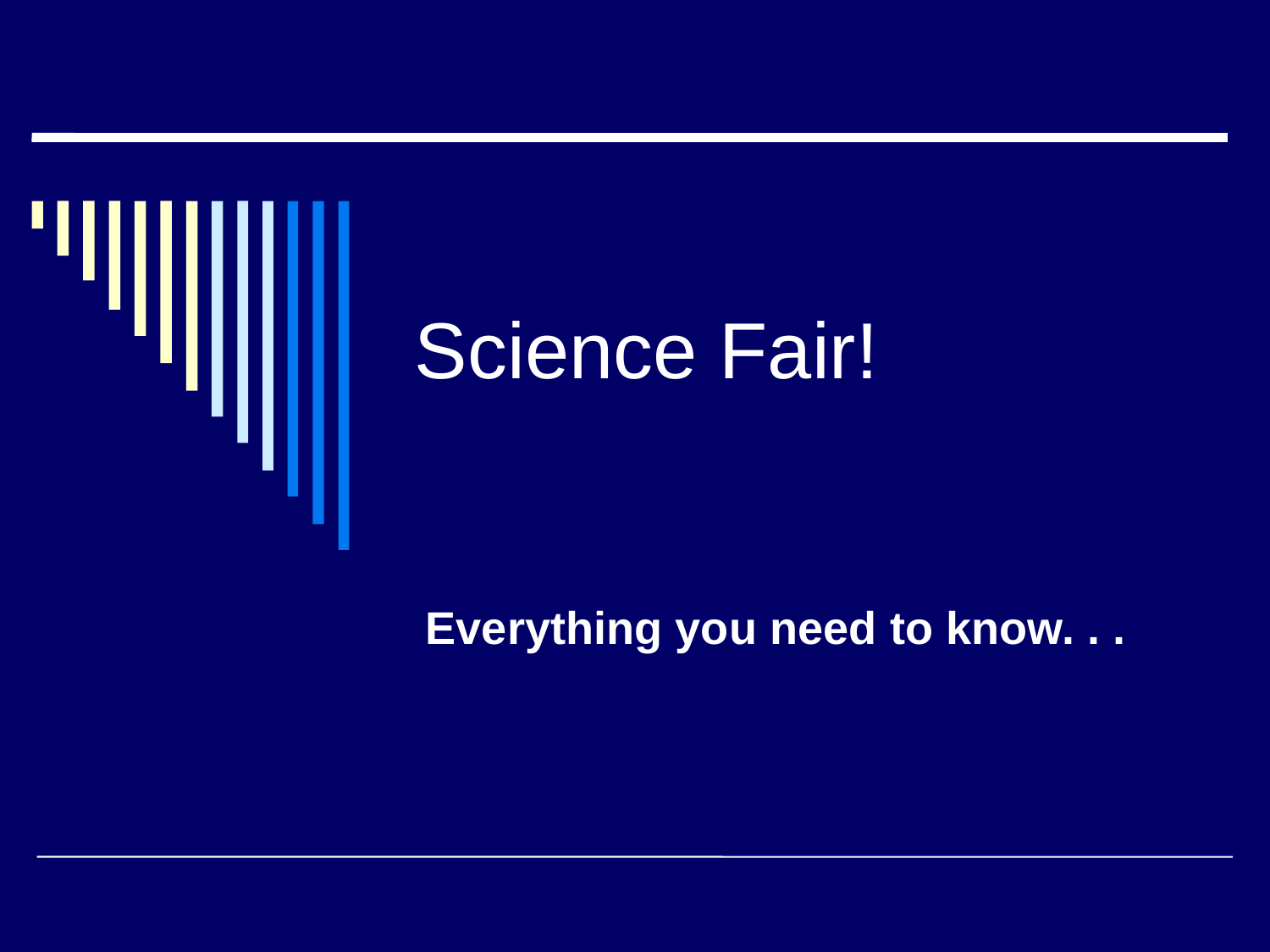

# Science Fair!
Everything you need to know. . .